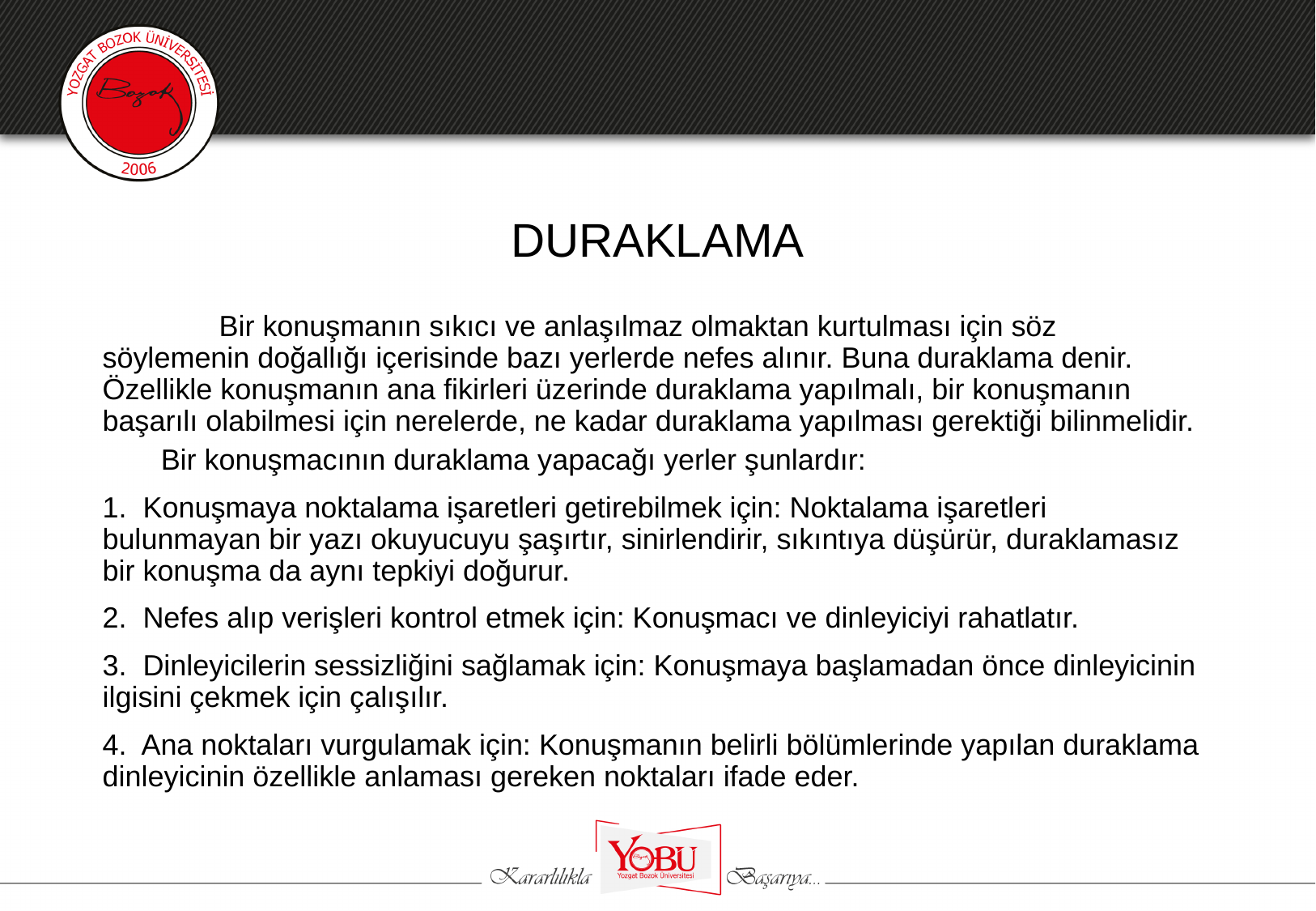

# DURAKLAMA
	Bir konuşmanın sıkıcı ve anlaşılmaz olmaktan kurtulması için söz söylemenin doğallığı içerisinde bazı yerlerde nefes alınır. Buna duraklama denir. Özellikle konuşmanın ana fikirleri üzerinde duraklama yapılmalı, bir konuşmanın başarılı olabilmesi için nerelerde, ne kadar duraklama yapılması gerektiği bilinmelidir.
Bir konuşmacının duraklama yapacağı yerler şunlardır:
1.  Konuşmaya noktalama işaretleri getirebilmek için: Noktalama işaretleri bulunmayan bir yazı okuyucuyu şaşırtır, sinirlendirir, sıkıntıya düşürür, duraklamasız bir konuşma da aynı tepkiyi doğurur.
2.  Nefes alıp verişleri kontrol etmek için: Konuşmacı ve dinleyiciyi rahatlatır.
3.  Dinleyicilerin sessizliğini sağlamak için: Konuşmaya başlamadan önce dinleyicinin ilgisini çekmek için çalışılır.
4.  Ana noktaları vurgulamak için: Konuşmanın belirli bölümlerinde yapılan duraklama dinleyicinin özellikle anlaması gereken noktaları ifade eder.